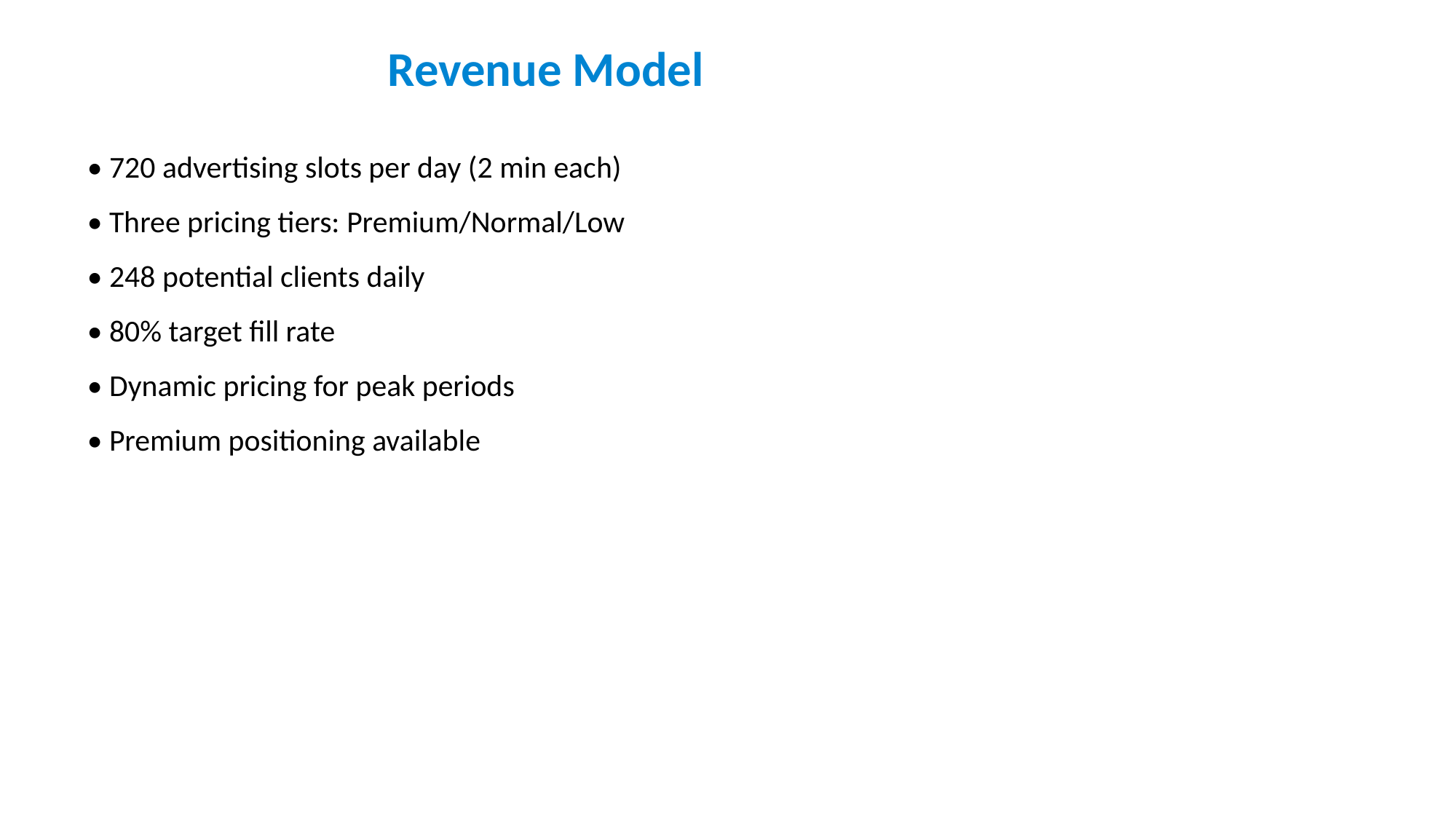

Revenue Model
• 720 advertising slots per day (2 min each)
• Three pricing tiers: Premium/Normal/Low
• 248 potential clients daily
• 80% target fill rate
• Dynamic pricing for peak periods
• Premium positioning available